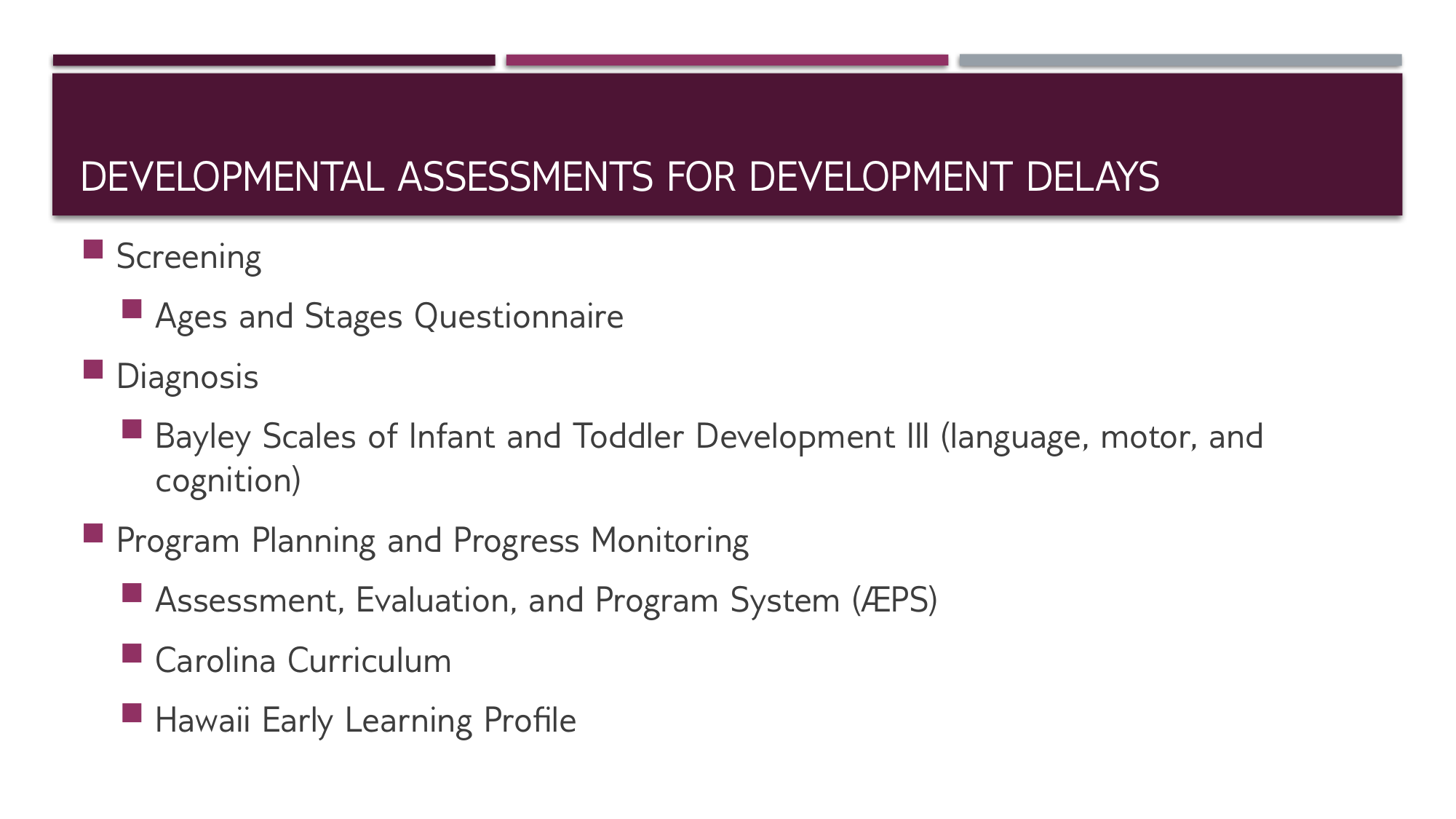

# Developmental Assessments for Development Delays
Screening
Ages and Stages Questionnaire
Diagnosis
Bayley Scales of Infant and Toddler Development III (language, motor, and cognition)
Program Planning and Progress Monitoring
Assessment, Evaluation, and Program System (AEPS)
Carolina Curriculum
Hawaii Early Learning Profile